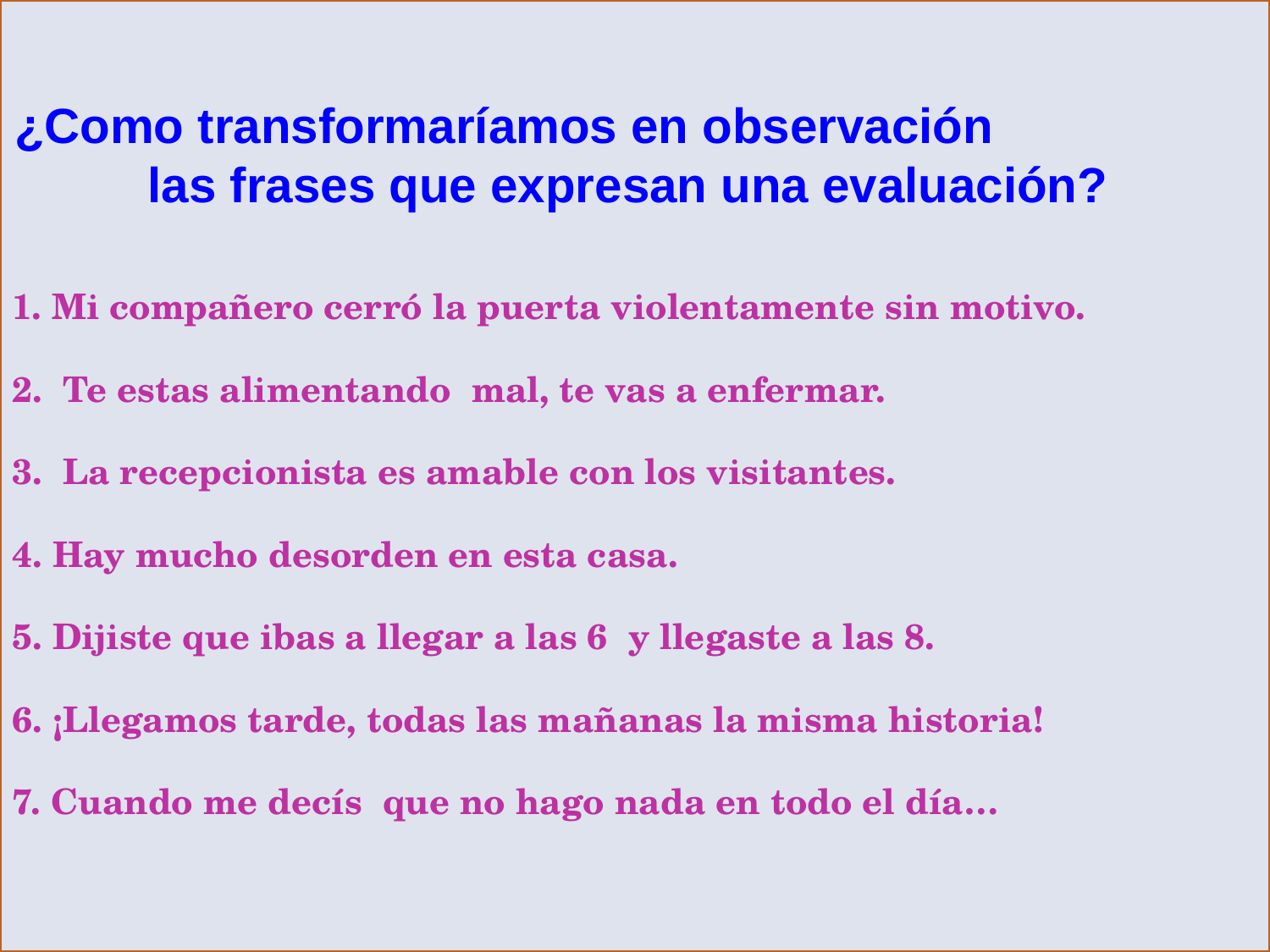

¿Como transformaríamos en observación                    las frases que expresan una evaluación?

1. Mi compañero cerró la puerta violentamente sin motivo.
2.  Te estas alimentando  mal, te vas a enfermar.
3.  La recepcionista es amable con los visitantes.
4. Hay mucho desorden en esta casa.
5. Dijiste que ibas a llegar a las 6  y llegaste a las 8.
6. ¡Llegamos tarde, todas las mañanas la misma historia!
7. Cuando me decís  que no hago nada en todo el día…